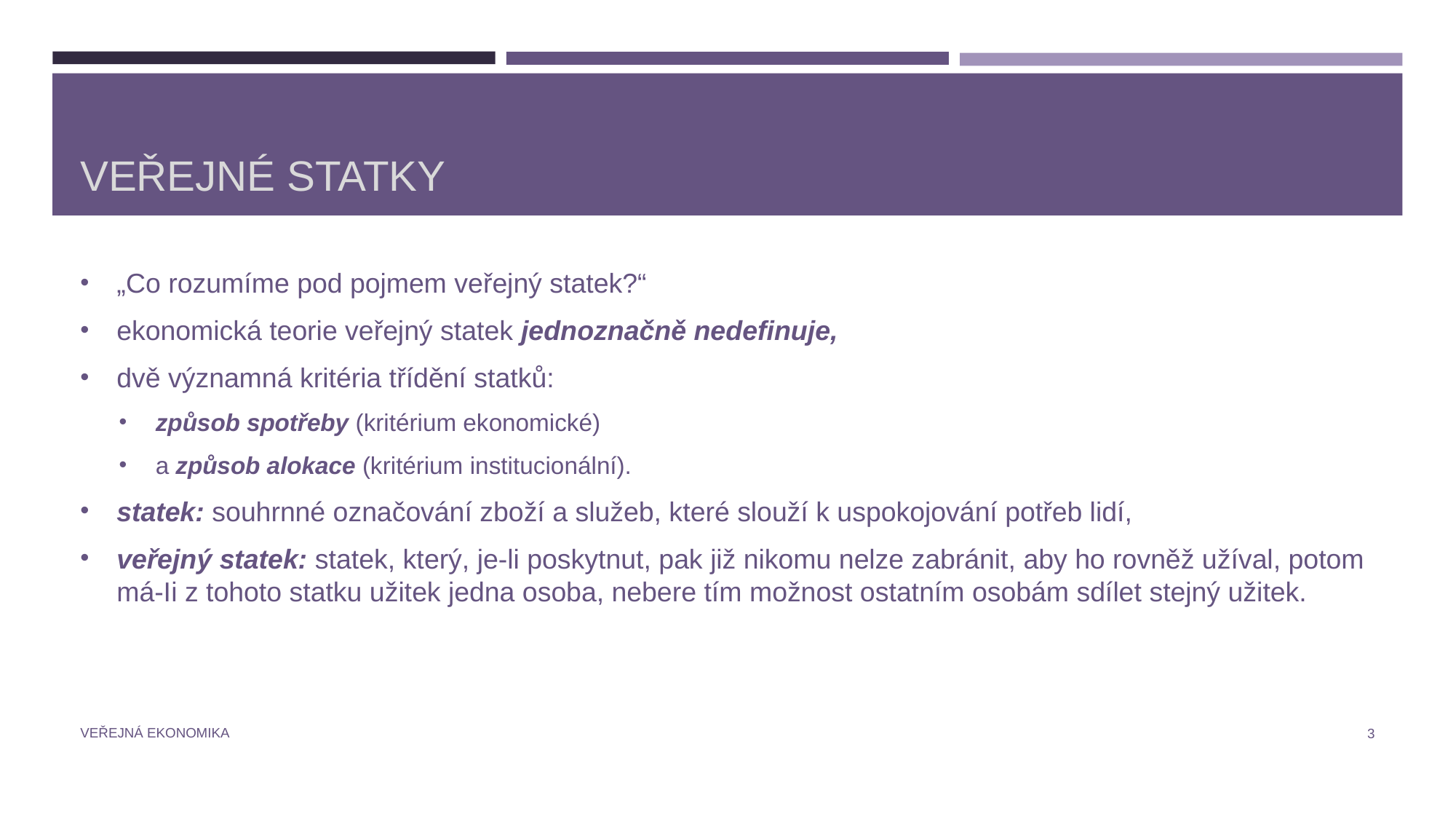

# Veřejné statky
„Co rozumíme pod pojmem veřejný statek?“
ekonomická teorie veřejný statek jednoznačně nedefinuje,
dvě významná kritéria třídění statků:
způsob spotřeby (kritérium ekonomické)
a způsob alokace (kritérium institucionální).
statek: souhrnné označování zboží a služeb, které slouží k uspokojování potřeb lidí,
veřejný statek: statek, který, je-li poskytnut, pak již nikomu nelze zabránit, aby ho rovněž užíval, potom má-Ii z tohoto statku užitek jedna osoba, nebere tím možnost ostatním osobám sdílet stejný užitek.
Veřejná ekonomika
3